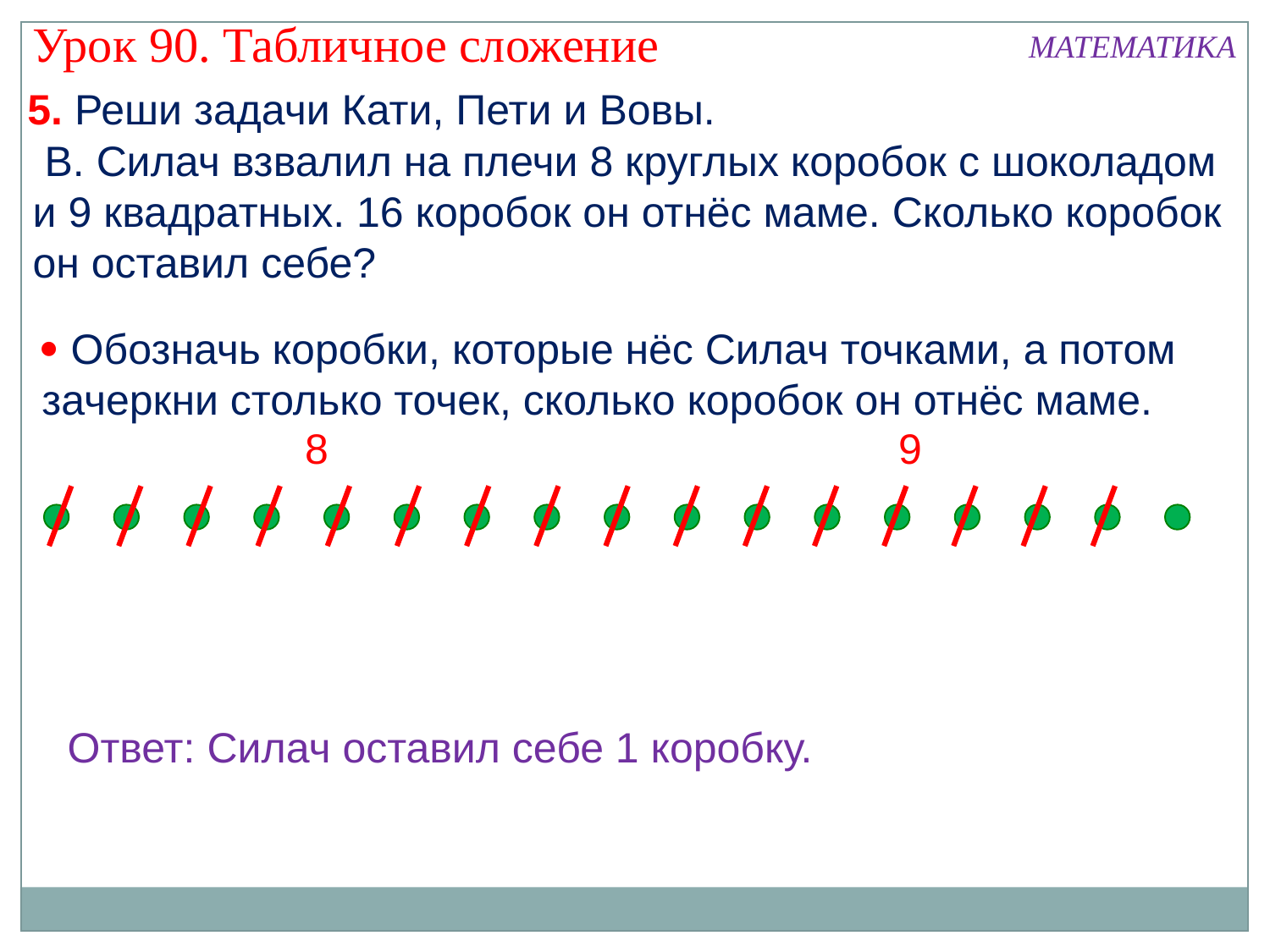

Урок 90. Табличное сложение
МАТЕМАТИКА
5. Реши задачи Кати, Пети и Вовы.
 В. Силач взвалил на плечи 8 круглых коробок с шоколадом и 9 квадратных. 16 коробок он отнёс маме. Сколько коробок он оставил себе?
• Обозначь коробки, которые нёс Силач точками, а потом зачеркни столько точек, сколько коробок он отнёс маме.
8
9

Ответ: Силач оставил себе 1 коробку.